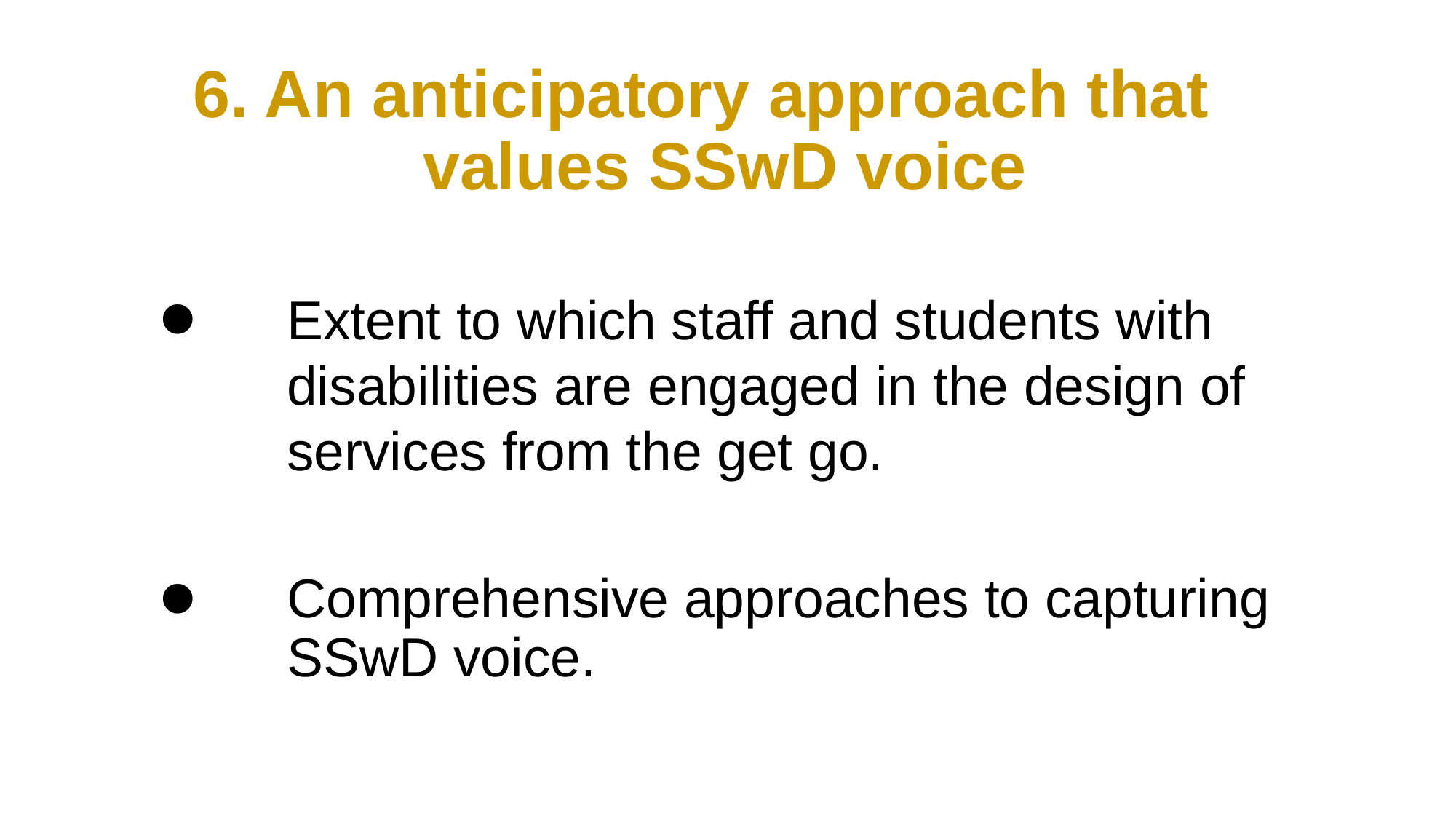

# 6. An anticipatory approach that values SSwD voice

Extent to which staff and students with disabilities are engaged in the design of services from the get go.

Comprehensive approaches to capturing SSwD voice.